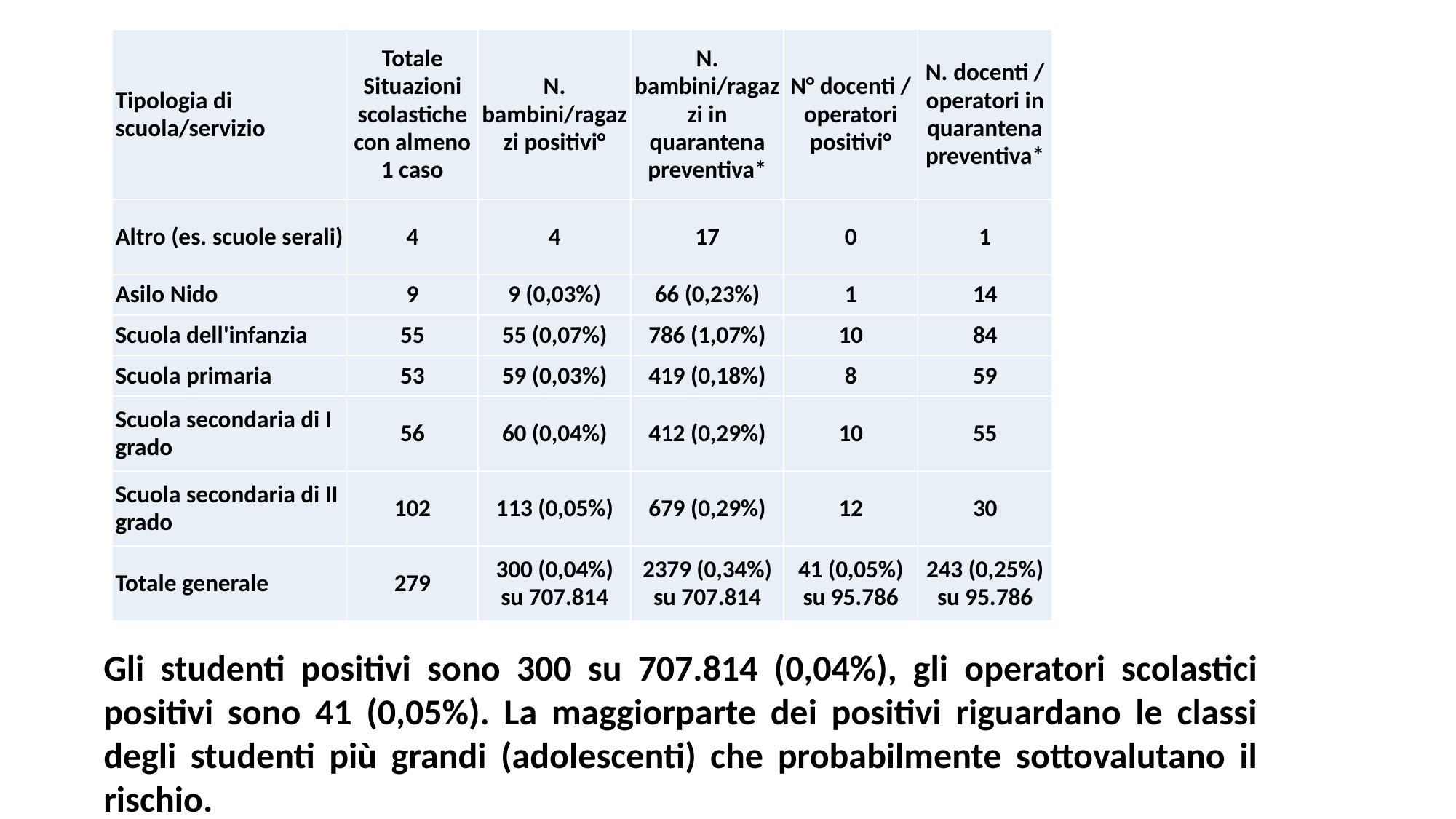

| Tipologia di scuola/servizio | Totale Situazioni scolastiche con almeno 1 caso | N. bambini/ragazzi positivi° | N. bambini/ragazzi in quarantena preventiva\* | N° docenti / operatori positivi° | N. docenti / operatori in quarantena preventiva\* |
| --- | --- | --- | --- | --- | --- |
| Altro (es. scuole serali) | 4 | 4 | 17 | 0 | 1 |
| Asilo Nido | 9 | 9 (0,03%) | 66 (0,23%) | 1 | 14 |
| Scuola dell'infanzia | 55 | 55 (0,07%) | 786 (1,07%) | 10 | 84 |
| Scuola primaria | 53 | 59 (0,03%) | 419 (0,18%) | 8 | 59 |
| Scuola secondaria di I grado | 56 | 60 (0,04%) | 412 (0,29%) | 10 | 55 |
| Scuola secondaria di II grado | 102 | 113 (0,05%) | 679 (0,29%) | 12 | 30 |
| Totale generale | 279 | 300 (0,04%) su 707.814 | 2379 (0,34%) su 707.814 | 41 (0,05%) su 95.786 | 243 (0,25%) su 95.786 |
Gli studenti positivi sono 300 su 707.814 (0,04%), gli operatori scolastici positivi sono 41 (0,05%). La maggiorparte dei positivi riguardano le classi degli studenti più grandi (adolescenti) che probabilmente sottovalutano il rischio.